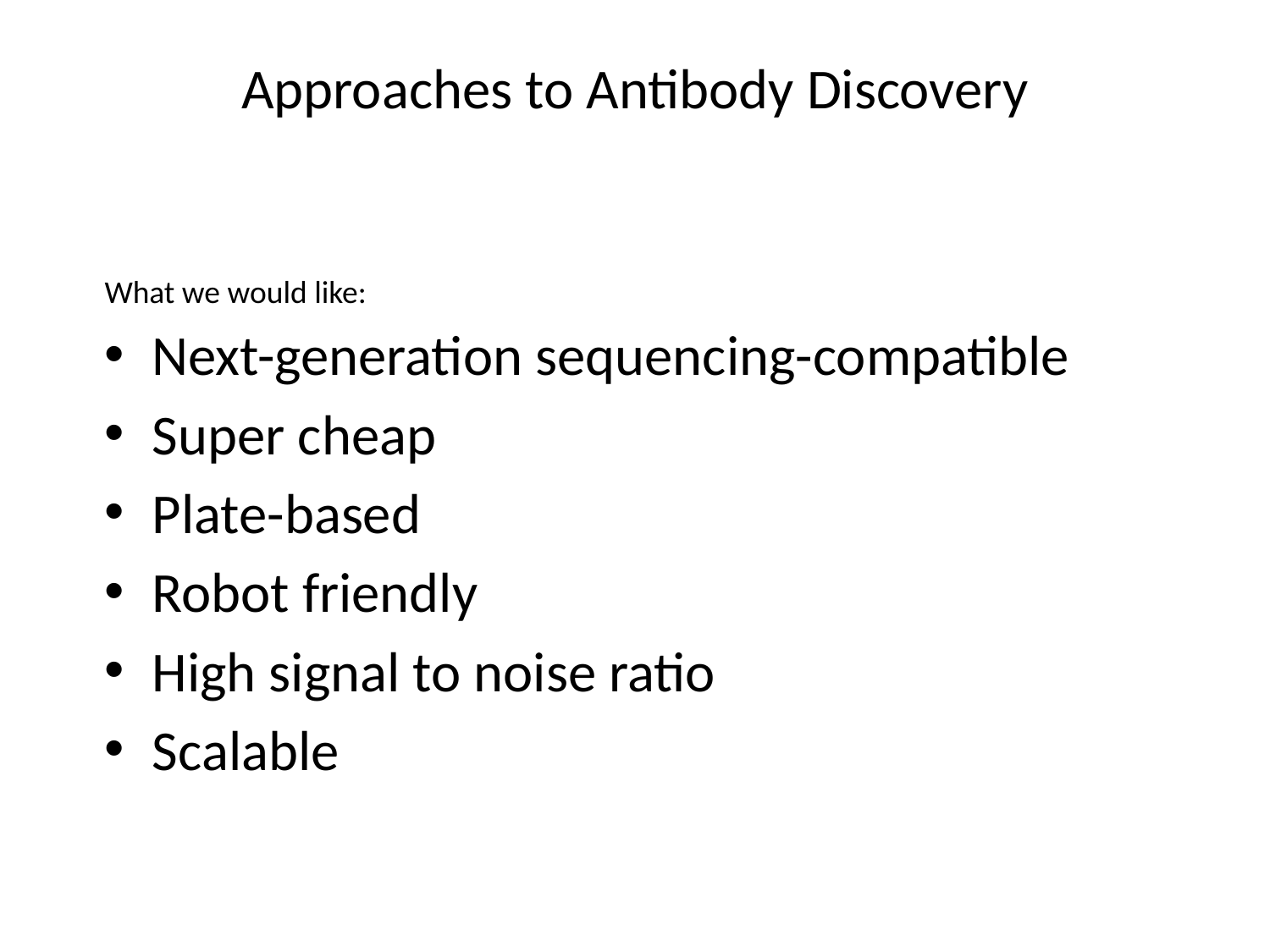

# Approaches to Antibody Discovery
What we would like:

Next-generation sequencing-compatible
Super cheap
Plate-based
Robot friendly
High signal to noise ratio
Scalable